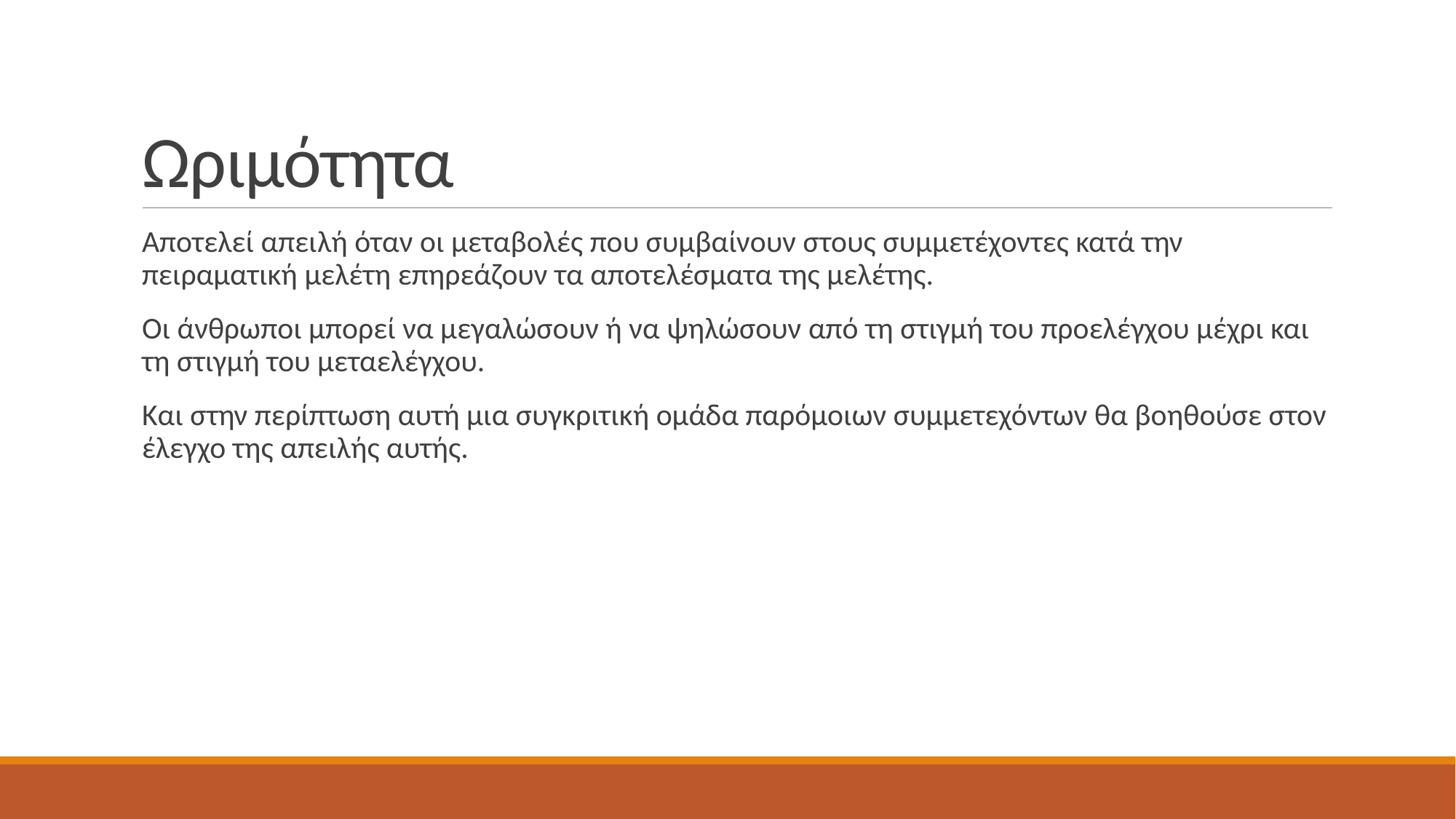

# Ωριμότητα
Αποτελεί απειλή όταν οι μεταβολές που συμβαίνουν στους συμμετέχοντες κατά την πειραματική μελέτη επηρεάζουν τα αποτελέσματα της μελέτης.
Οι άνθρωποι μπορεί να μεγαλώσουν ή να ψηλώσουν από τη στιγμή του προελέγχου μέχρι και τη στιγμή του μεταελέγχου.
Και στην περίπτωση αυτή μια συγκριτική ομάδα παρόμοιων συμμετεχόντων θα βοηθούσε στον έλεγχο της απειλής αυτής.